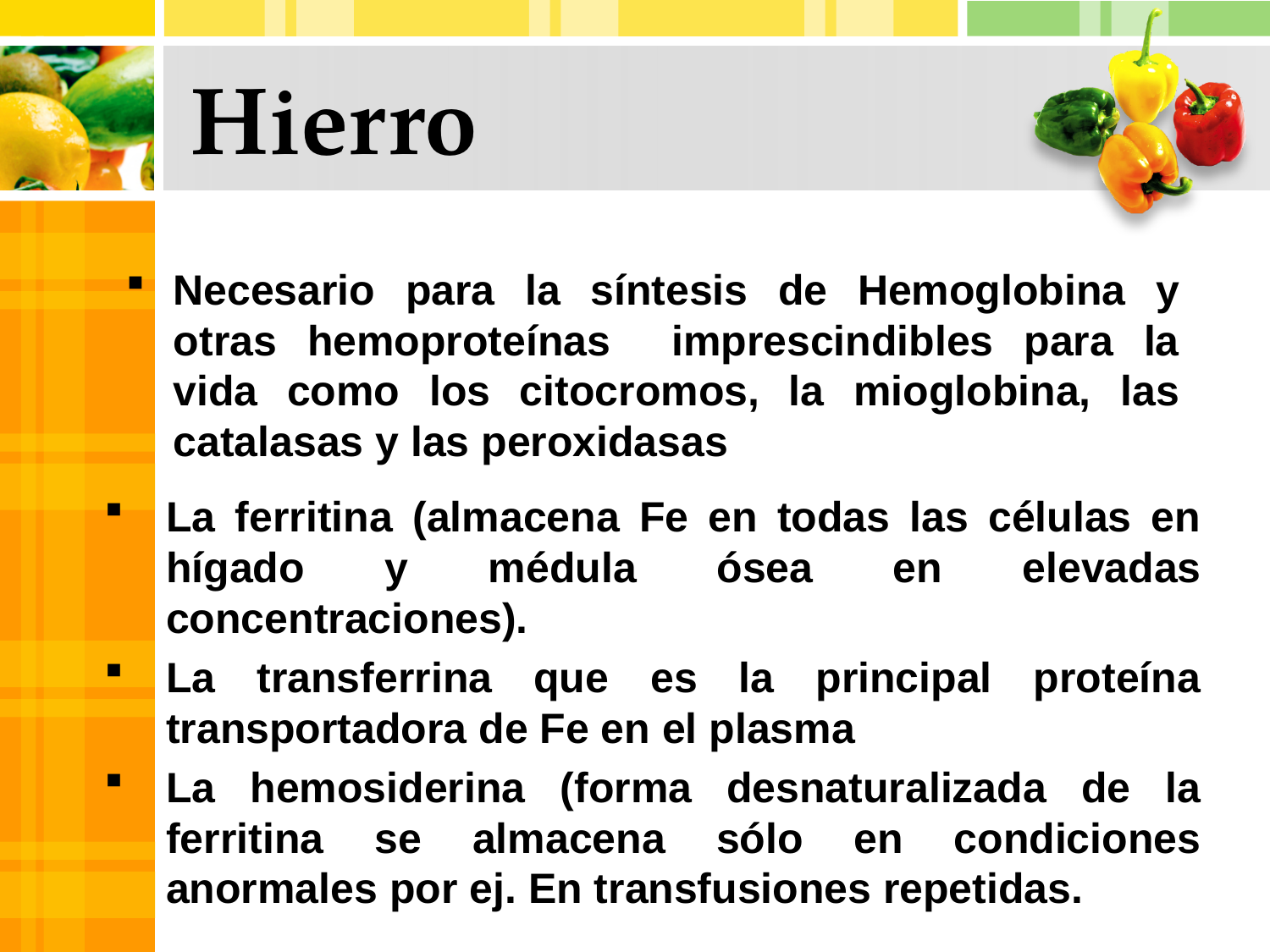

# Hierro
Necesario para la síntesis de Hemoglobina y otras hemoproteínas  imprescindibles para la vida como los citocromos, la mioglobina, las catalasas y las peroxidasas
La ferritina (almacena Fe en todas las células en hígado y médula ósea en elevadas concentraciones).
La transferrina que es la principal proteína transportadora de Fe en el plasma
La hemosiderina (forma desnaturalizada de la ferritina se almacena sólo en condiciones anormales por ej. En transfusiones repetidas.